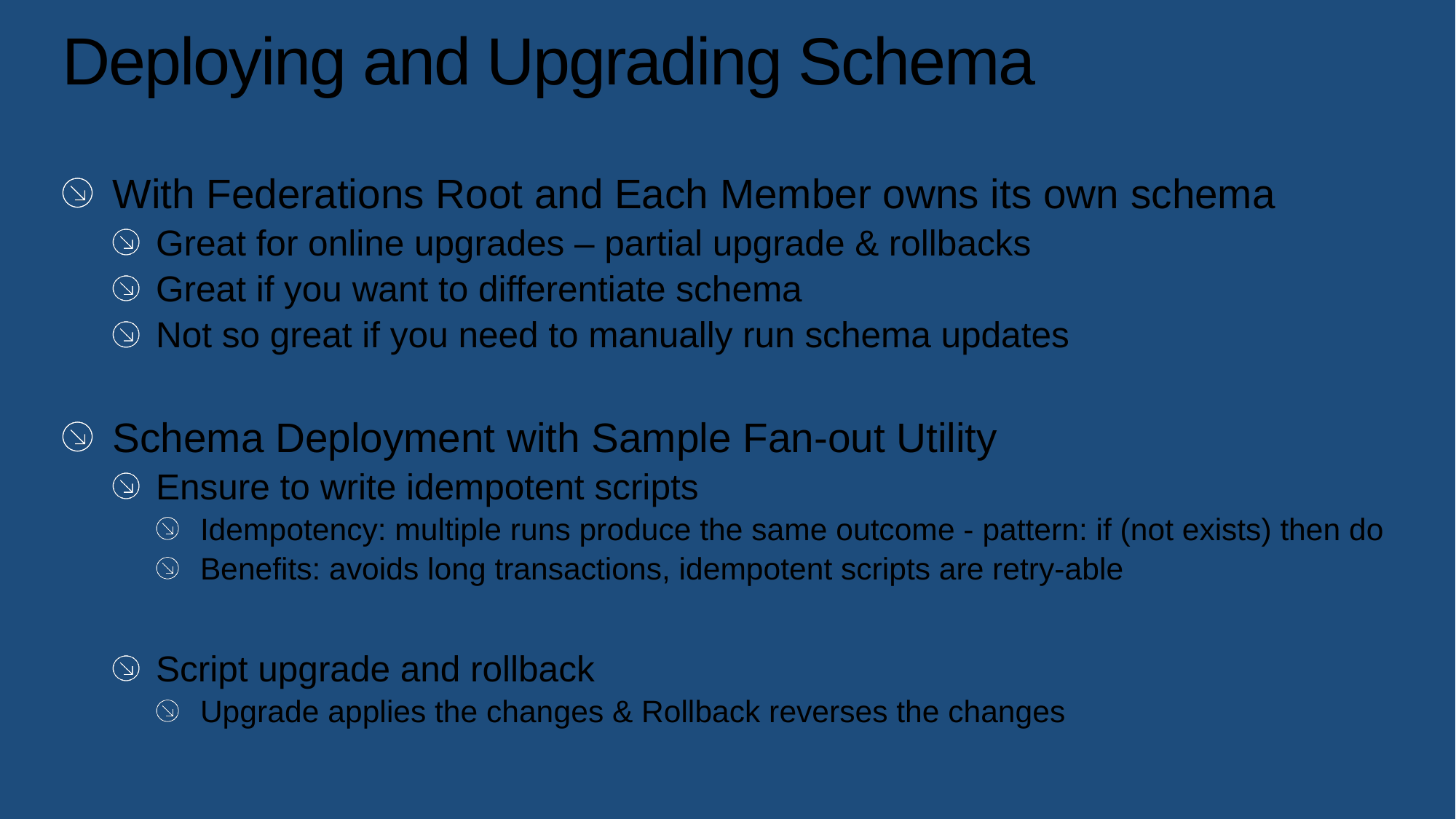

# Deploying and Upgrading Schema
With Federations Root and Each Member owns its own schema
Great for online upgrades – partial upgrade & rollbacks
Great if you want to differentiate schema
Not so great if you need to manually run schema updates

Schema Deployment with Sample Fan-out Utility
Ensure to write idempotent scripts
Idempotency: multiple runs produce the same outcome - pattern: if (not exists) then do
Benefits: avoids long transactions, idempotent scripts are retry-able

Script upgrade and rollback
Upgrade applies the changes & Rollback reverses the changes